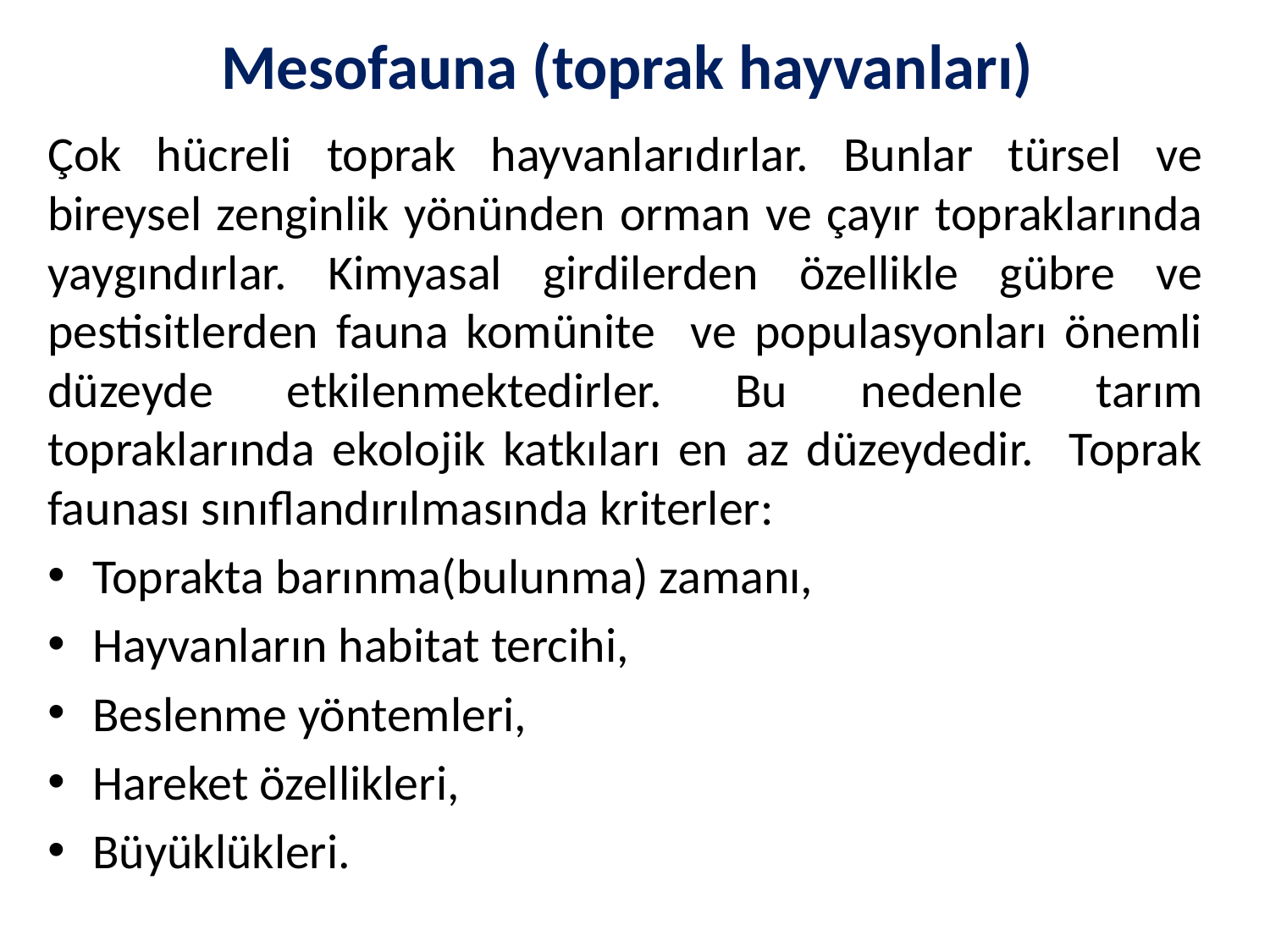

# Mesofauna (toprak hayvanları)
Çok hücreli toprak hayvanlarıdırlar. Bunlar türsel ve bireysel zenginlik yönünden orman ve çayır topraklarında yaygındırlar. Kimyasal girdilerden özellikle gübre ve pestisitlerden fauna komünite  ve populasyonları önemli düzeyde etkilenmektedirler. Bu nedenle tarım topraklarında ekolojik katkıları en az düzeydedir.  Toprak faunası sınıflandırılmasında kriterler:
Toprakta barınma(bulunma) zamanı,
Hayvanların habitat tercihi,
Beslenme yöntemleri,
Hareket özellikleri,
Büyüklükleri.